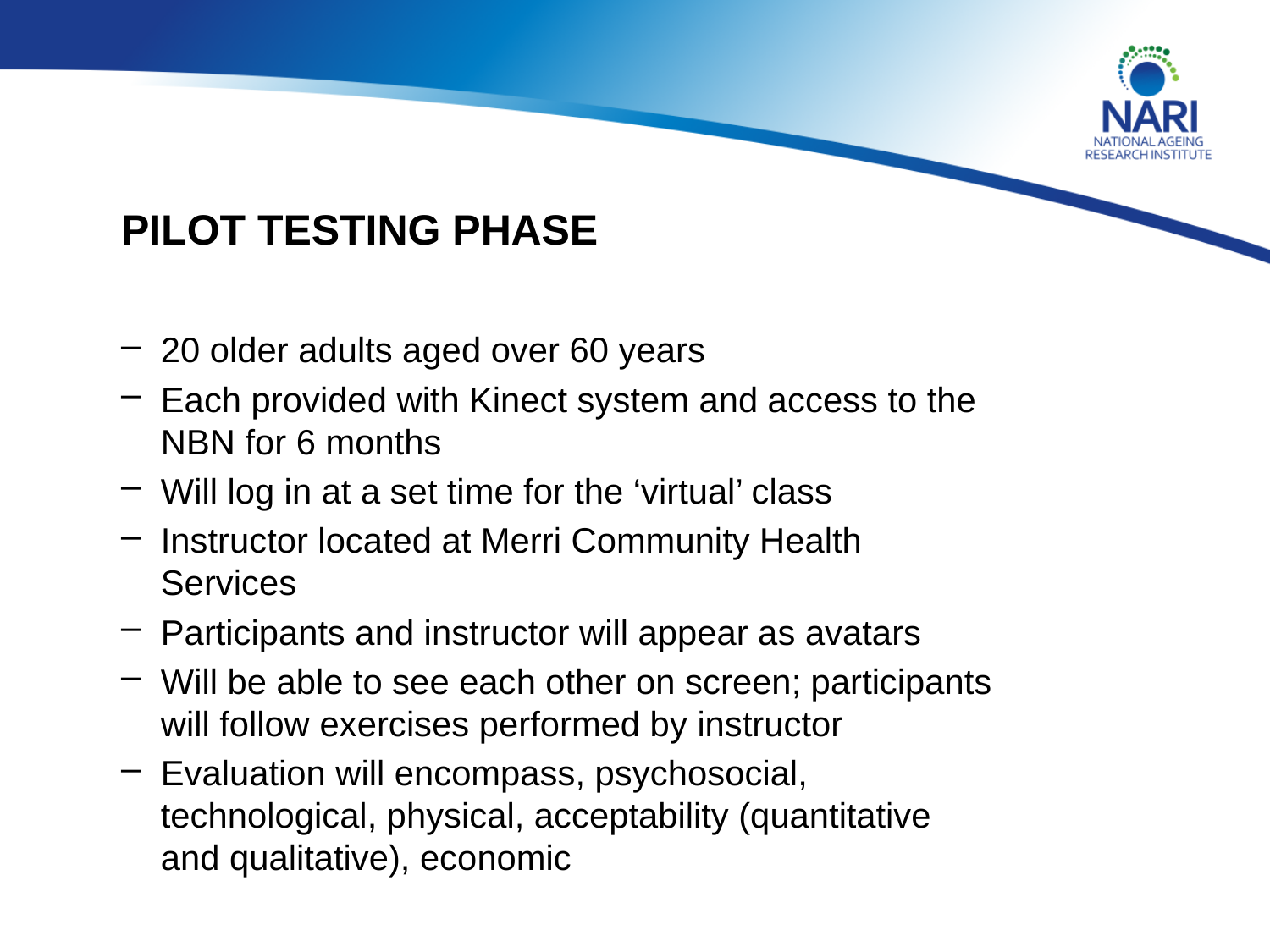

#
PILOT TESTING PHASE

20 older adults aged over 60 years
Each provided with Kinect system and access to the NBN for 6 months
Will log in at a set time for the ‘virtual’ class
Instructor located at Merri Community Health Services
Participants and instructor will appear as avatars
Will be able to see each other on screen; participants will follow exercises performed by instructor
Evaluation will encompass, psychosocial, technological, physical, acceptability (quantitative and qualitative), economic